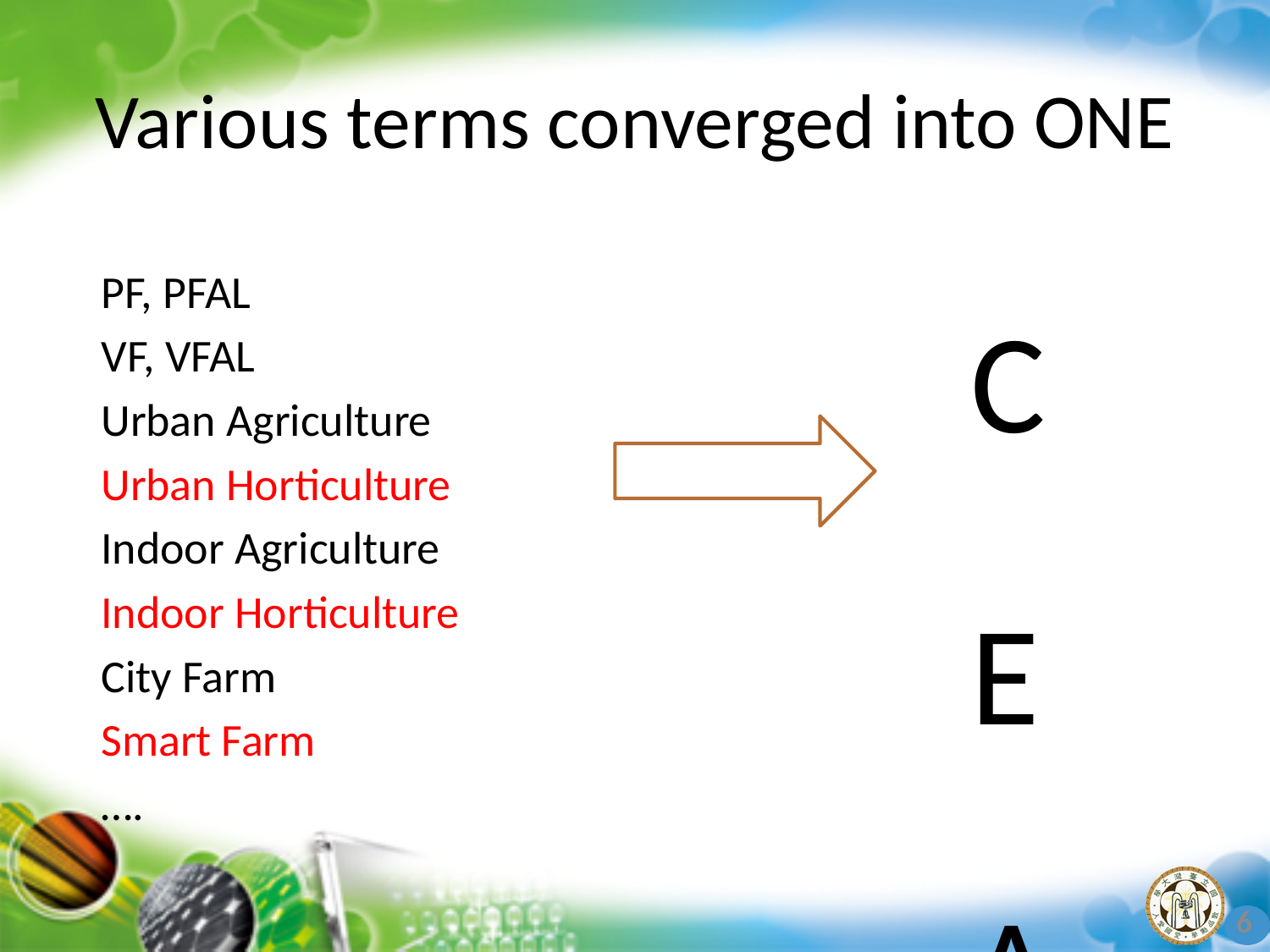

# Various terms converged into ONE
PF, PFAL
VF, VFAL
Urban Agriculture
Urban Horticulture
Indoor Agriculture
Indoor Horticulture
City Farm
Smart Farm
….

CEA

6